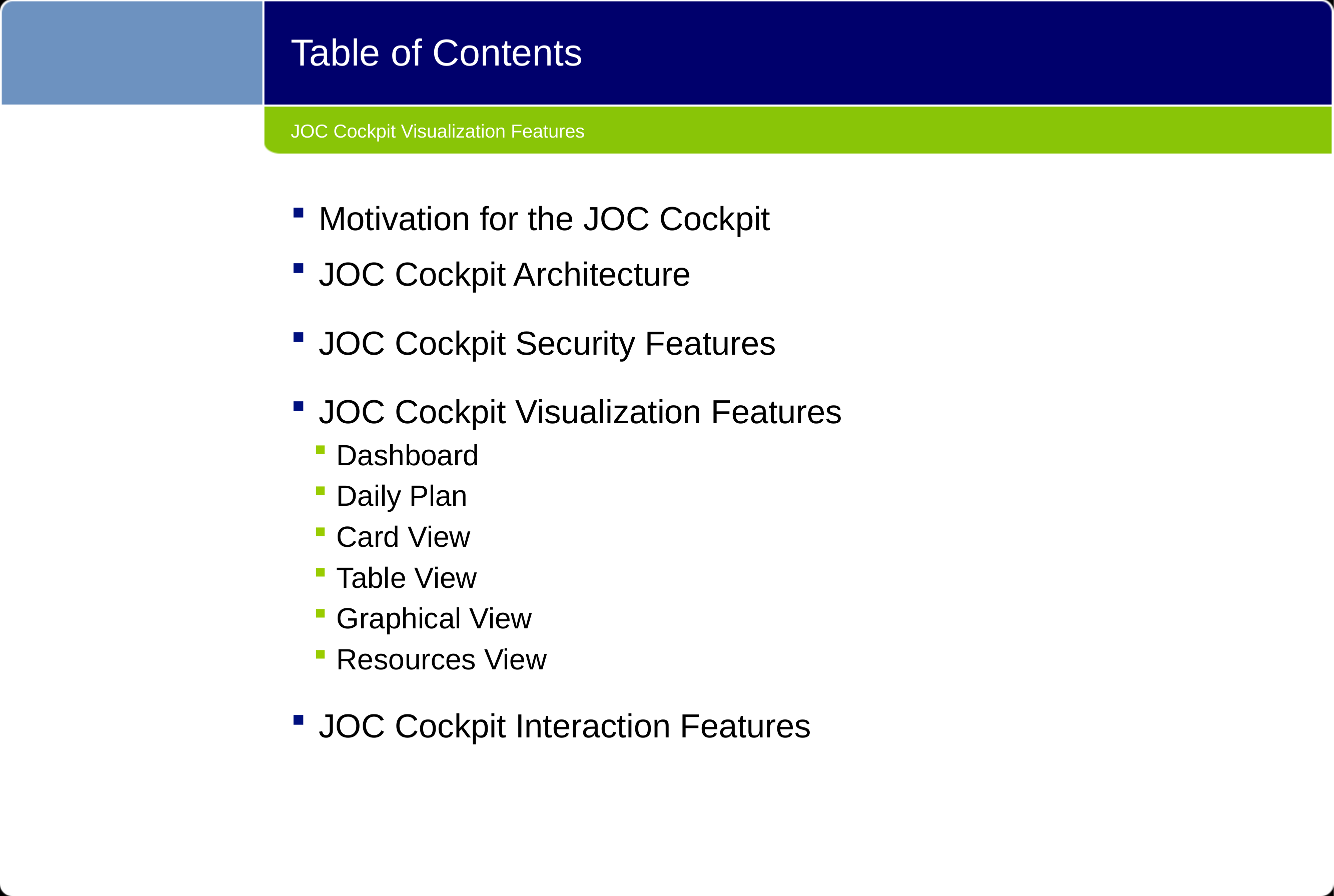

Table of Contents
# JOC Cockpit Visualization Features

Motivation for the JOC Cockpit

JOC Cockpit Architecture

JOC Cockpit Security Features

JOC Cockpit Visualization Features
Dashboard
Daily Plan
Card View
Table View
Graphical View
Resources View

JOC Cockpit Interaction Features